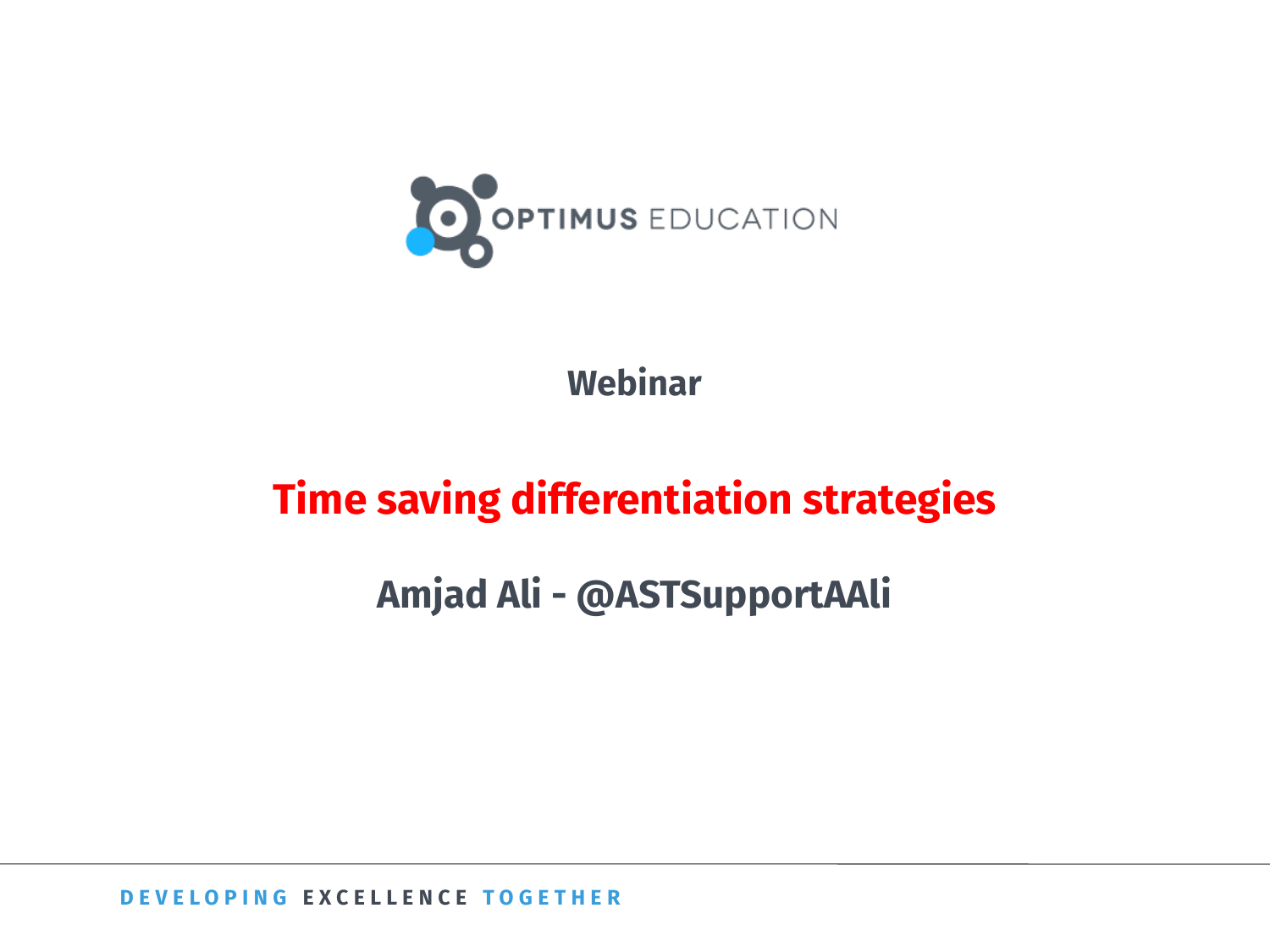

Webinar
Time saving differentiation strategies

Amjad Ali - @ASTSupportAAli